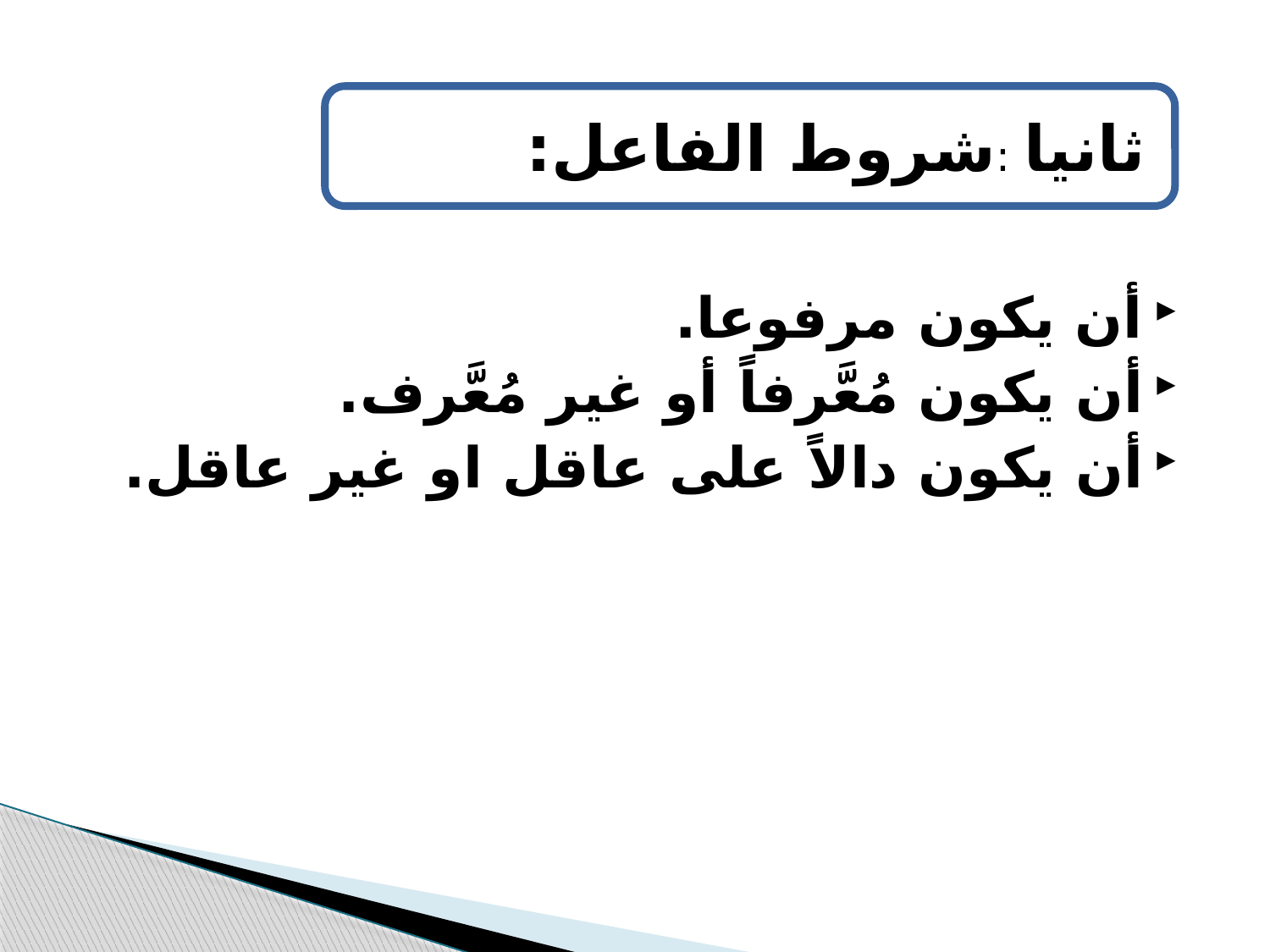

ثانيا :شروط الفاعل:

أن يكون مرفوعا.
أن يكون مُعَّرفاً أو غير مُعَّرف.
أن يكون دالاً على عاقل او غير عاقل.